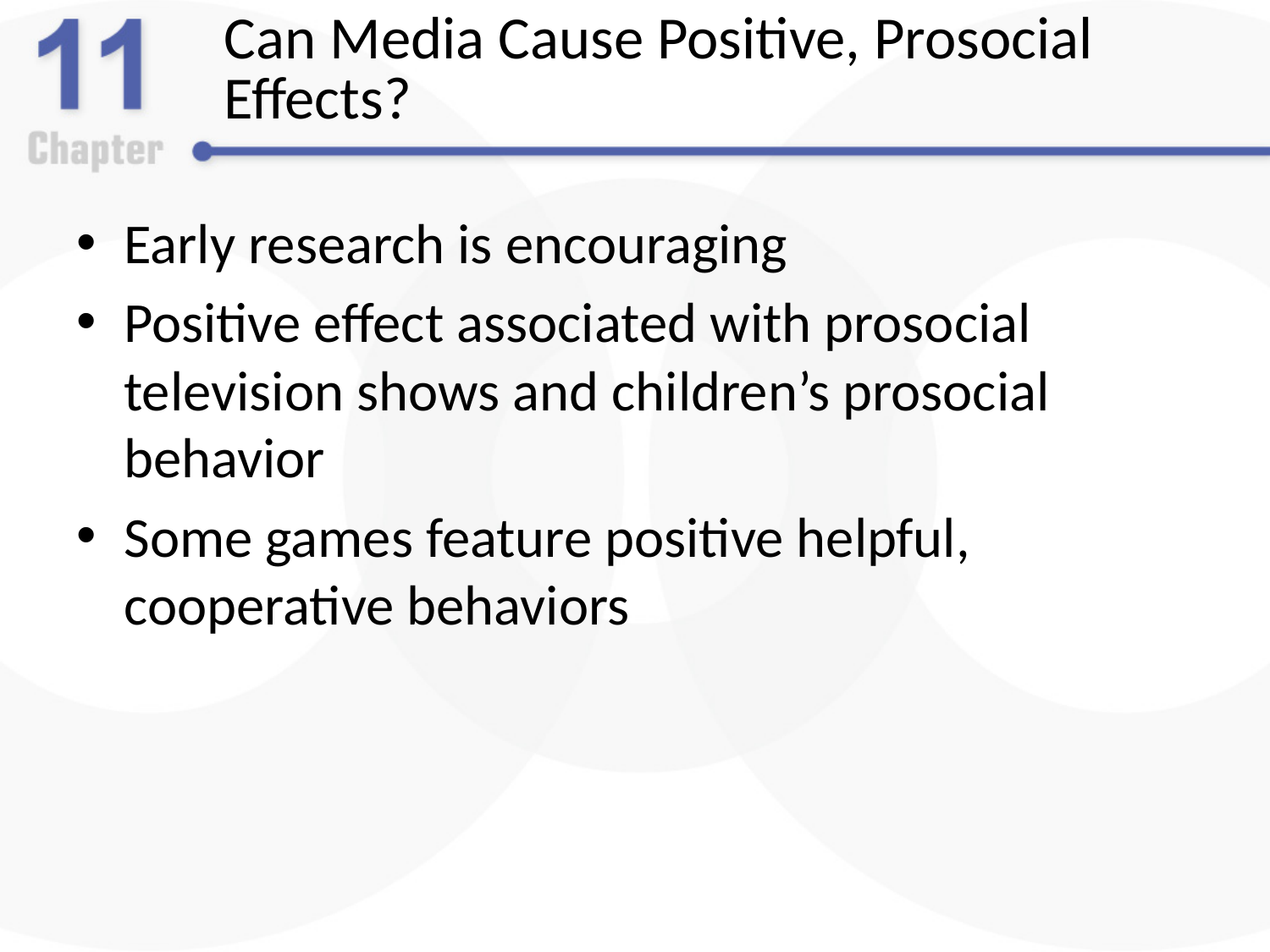

# Can Media Cause Positive, Prosocial Effects?
Early research is encouraging
Positive effect associated with prosocial television shows and children’s prosocial behavior
Some games feature positive helpful, cooperative behaviors